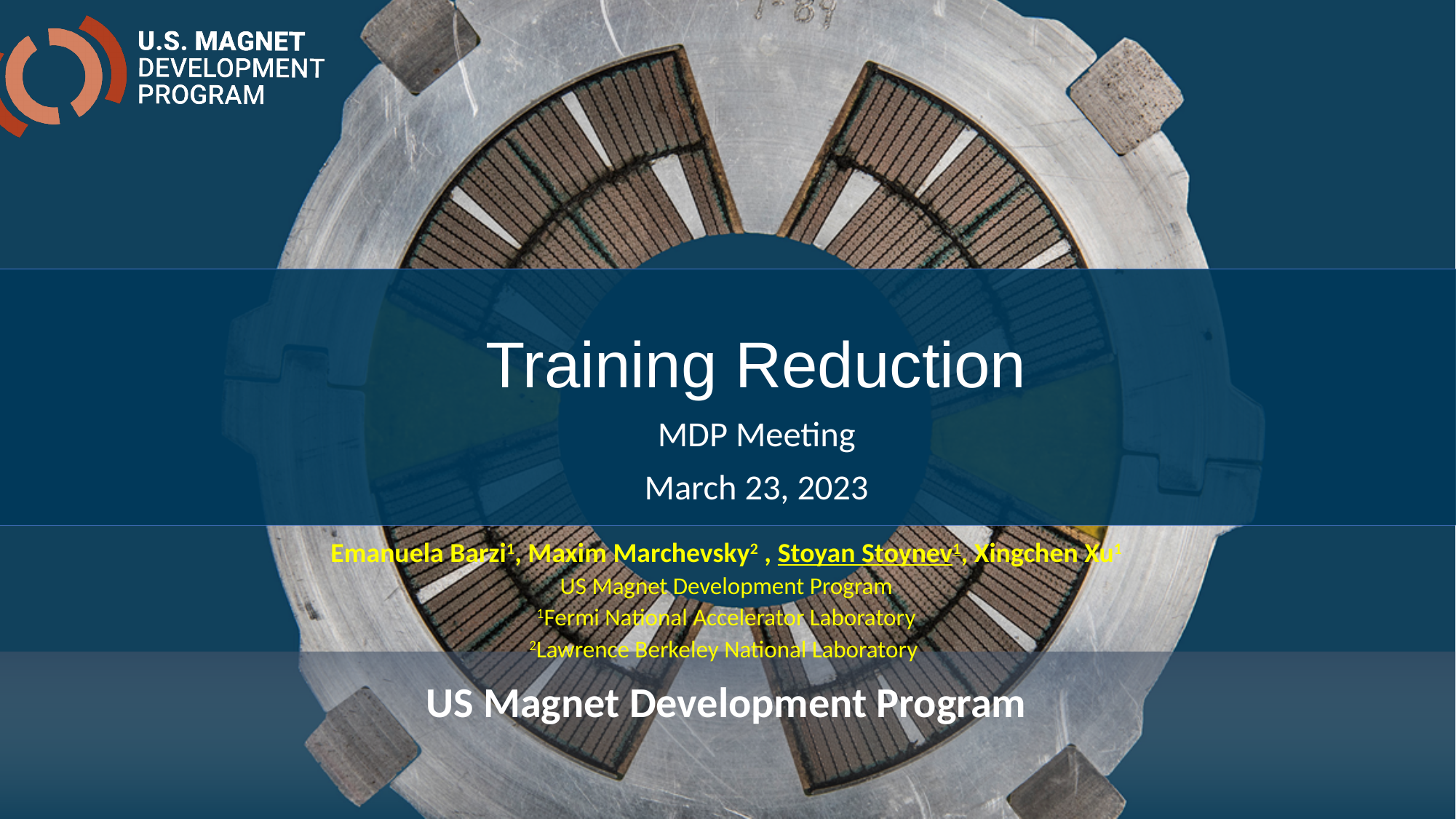

Training Reduction
MDP Meeting
March 23, 2023
Emanuela Barzi1, Maxim Marchevsky2 , Stoyan Stoynev1, Xingchen Xu1
US Magnet Development Program
1Fermi National Accelerator Laboratory
2Lawrence Berkeley National Laboratory
US Magnet Development Program